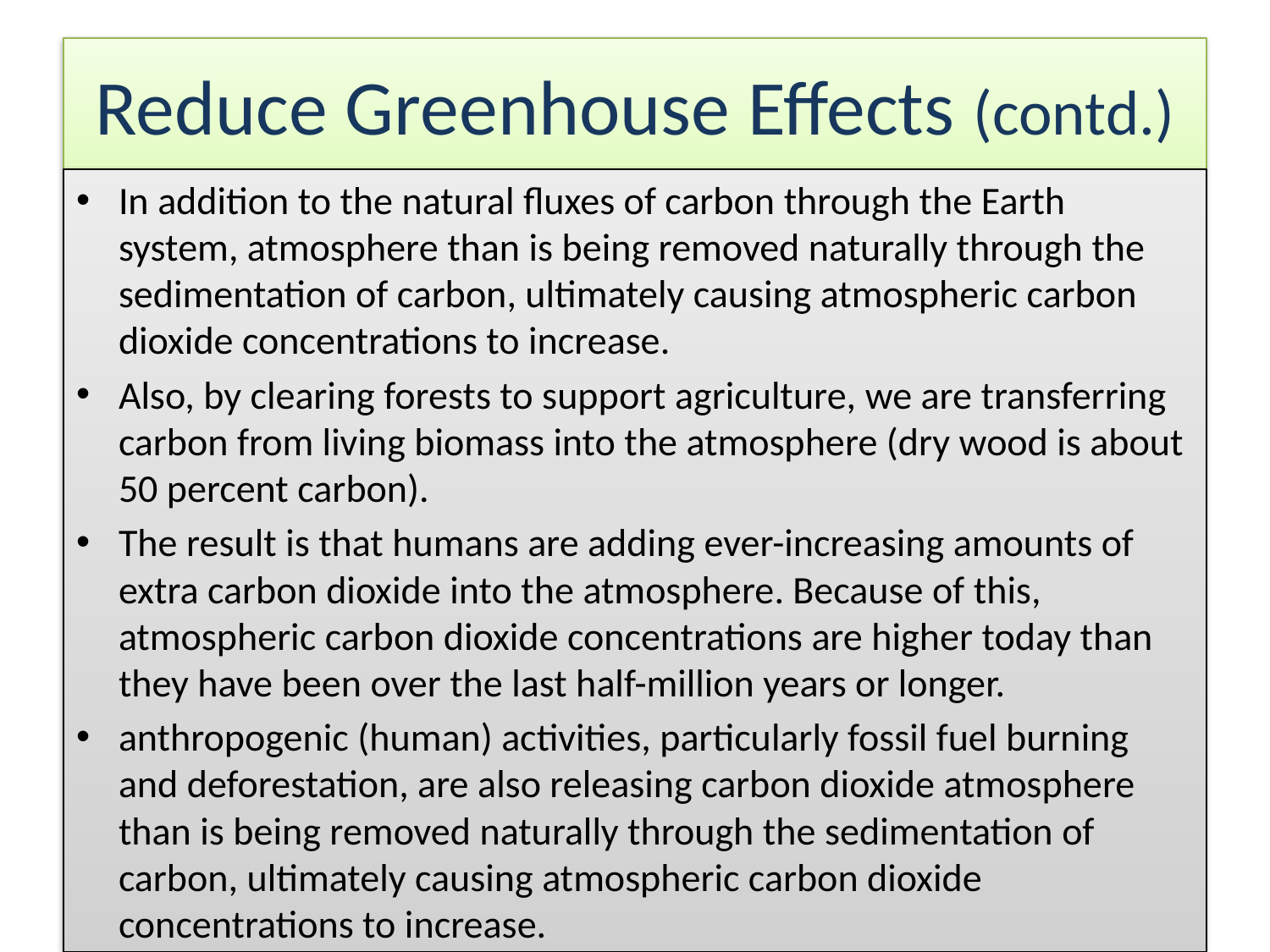

# Reduce Greenhouse Effects (contd.)
In addition to the natural fluxes of carbon through the Earth system, atmosphere than is being removed naturally through the sedimentation of carbon, ultimately causing atmospheric carbon dioxide concentrations to increase.
Also, by clearing forests to support agriculture, we are transferring carbon from living biomass into the atmosphere (dry wood is about 50 percent carbon).
The result is that humans are adding ever-increasing amounts of extra carbon dioxide into the atmosphere. Because of this, atmospheric carbon dioxide concentrations are higher today than they have been over the last half-million years or longer.
anthropogenic (human) activities, particularly fossil fuel burning and deforestation, are also releasing carbon dioxide atmosphere than is being removed naturally through the sedimentation of carbon, ultimately causing atmospheric carbon dioxide concentrations to increase.